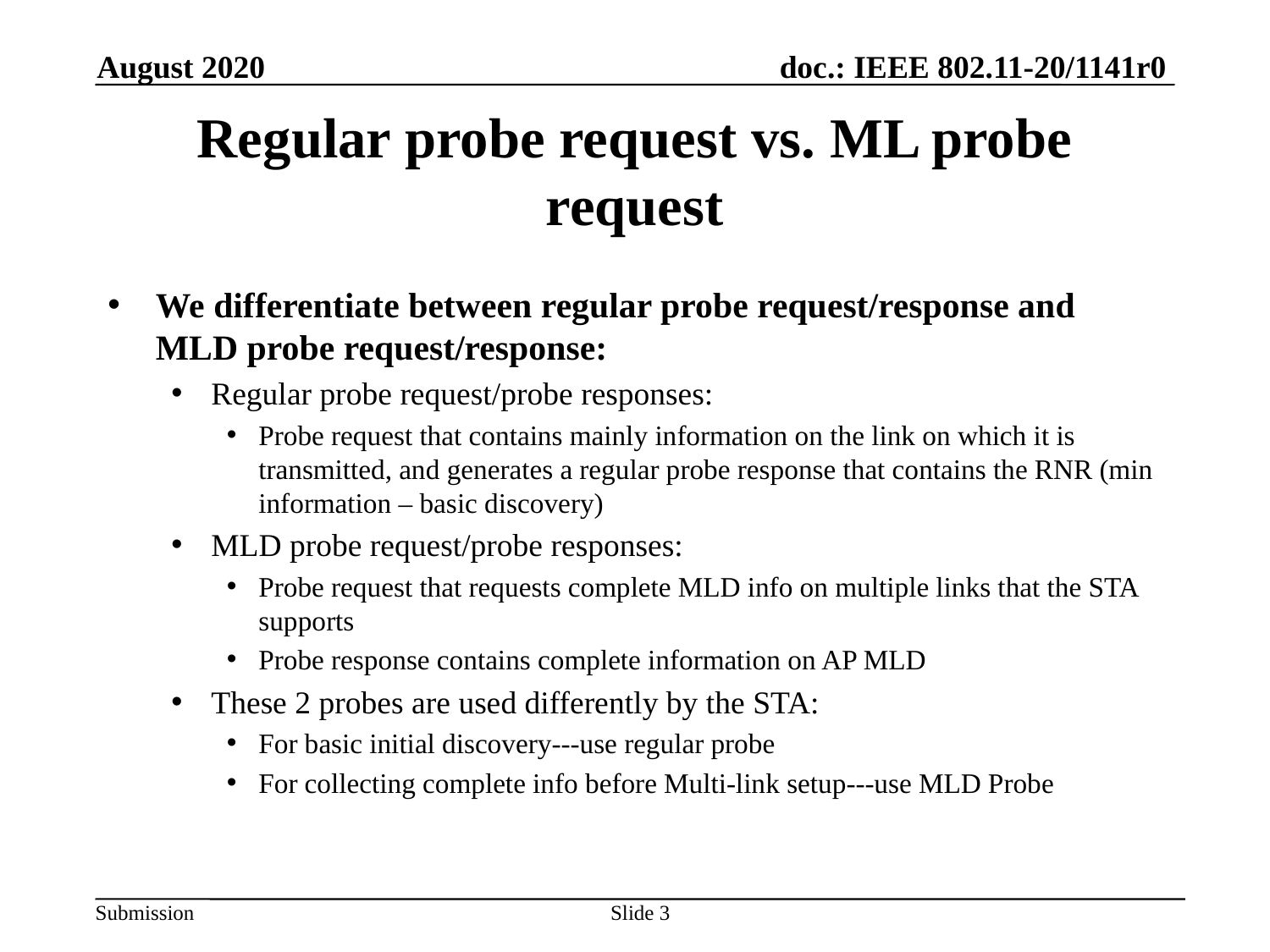

August 2020
# Regular probe request vs. ML probe request
We differentiate between regular probe request/response and MLD probe request/response:
Regular probe request/probe responses:
Probe request that contains mainly information on the link on which it is transmitted, and generates a regular probe response that contains the RNR (min information – basic discovery)
MLD probe request/probe responses:
Probe request that requests complete MLD info on multiple links that the STA supports
Probe response contains complete information on AP MLD
These 2 probes are used differently by the STA:
For basic initial discovery---use regular probe
For collecting complete info before Multi-link setup---use MLD Probe

Slide 3
Cheng Chen, Intel